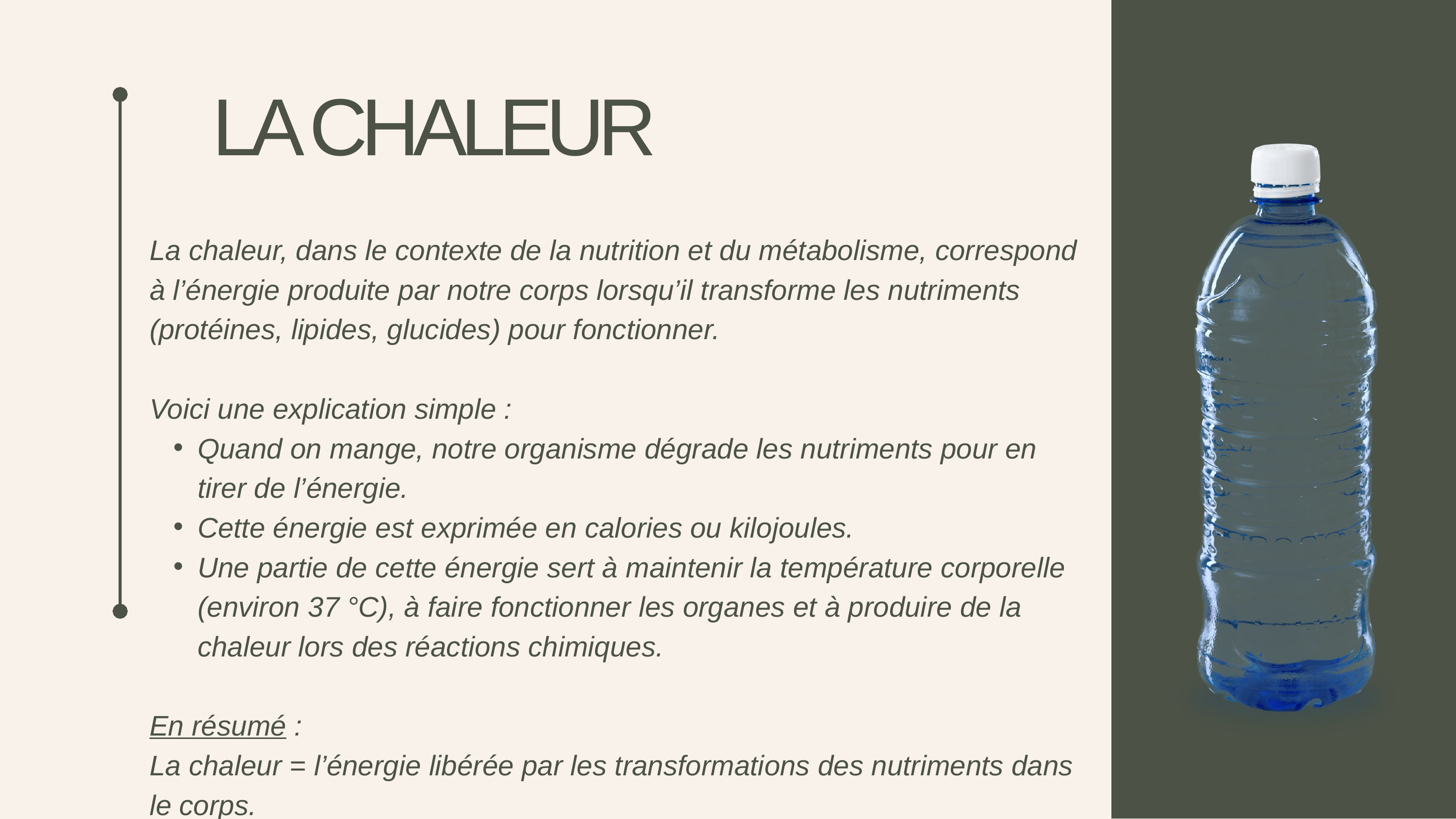

LA CHALEUR

La chaleur, dans le contexte de la nutrition et du métabolisme, correspond à l’énergie produite par notre corps lorsqu’il transforme les nutriments (protéines, lipides, glucides) pour fonctionner.

Voici une explication simple :
Quand on mange, notre organisme dégrade les nutriments pour en tirer de l’énergie.
Cette énergie est exprimée en calories ou kilojoules.
Une partie de cette énergie sert à maintenir la température corporelle (environ 37 °C), à faire fonctionner les organes et à produire de la chaleur lors des réactions chimiques.

En résumé :
La chaleur = l’énergie libérée par les transformations des nutriments dans le corps.
Elle est essentielle pour vivre, bouger et garder notre température stable.